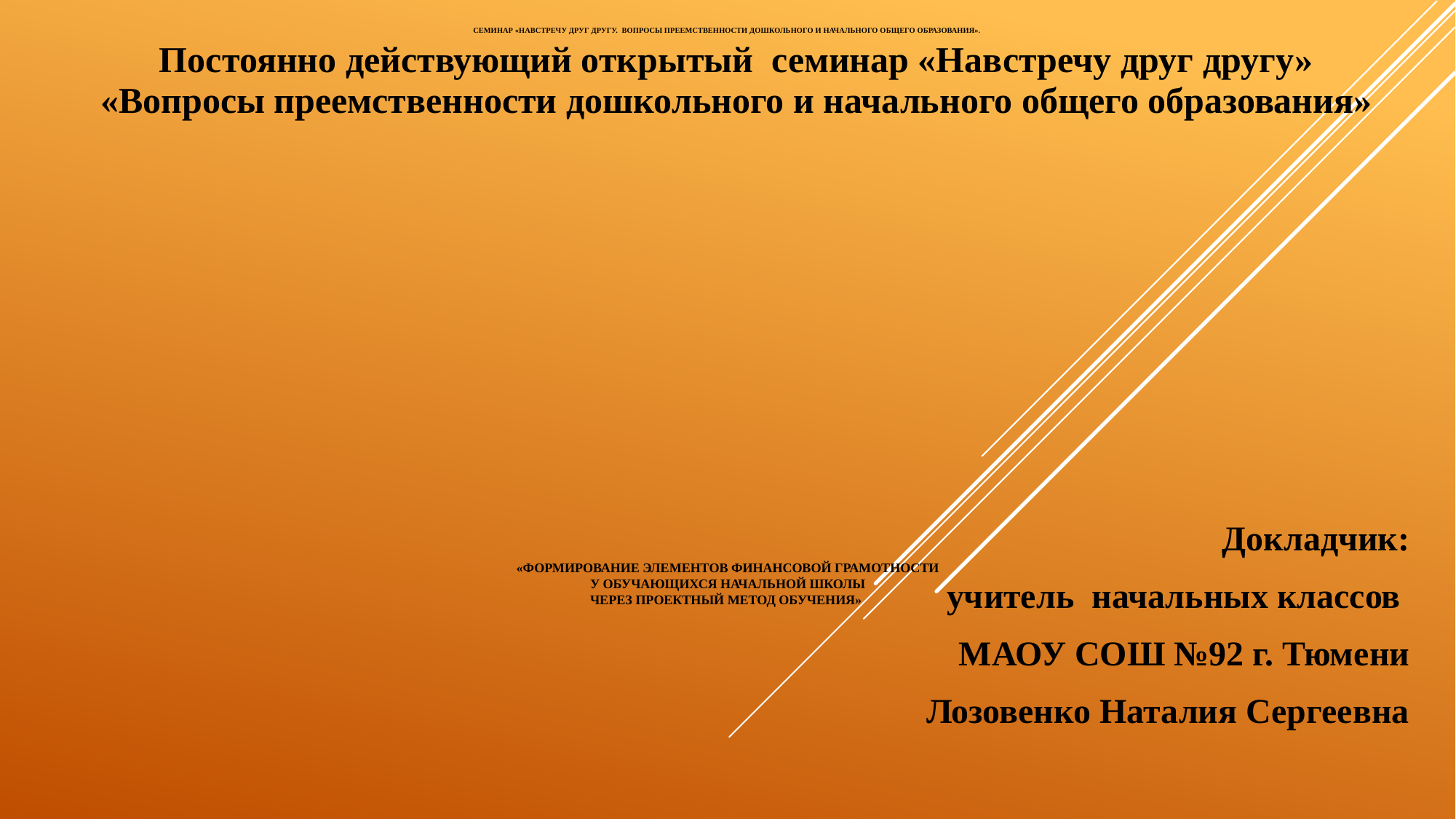

# Семинар «Навстречу друг другу.  Вопросы преемственности дошкольного и начального общего образования». «Формирование элементов финансовой грамотности у обучающихся начальной школы через проектный метод обучения»
| Постоянно действующий открытый семинар «Навстречу друг другу» «Вопросы преемственности дошкольного и начального общего образования» |
| --- |
Докладчик:
учитель  начальных классов
МАОУ СОШ №92 г. Тюмени
Лозовенко Наталия Сергеевна